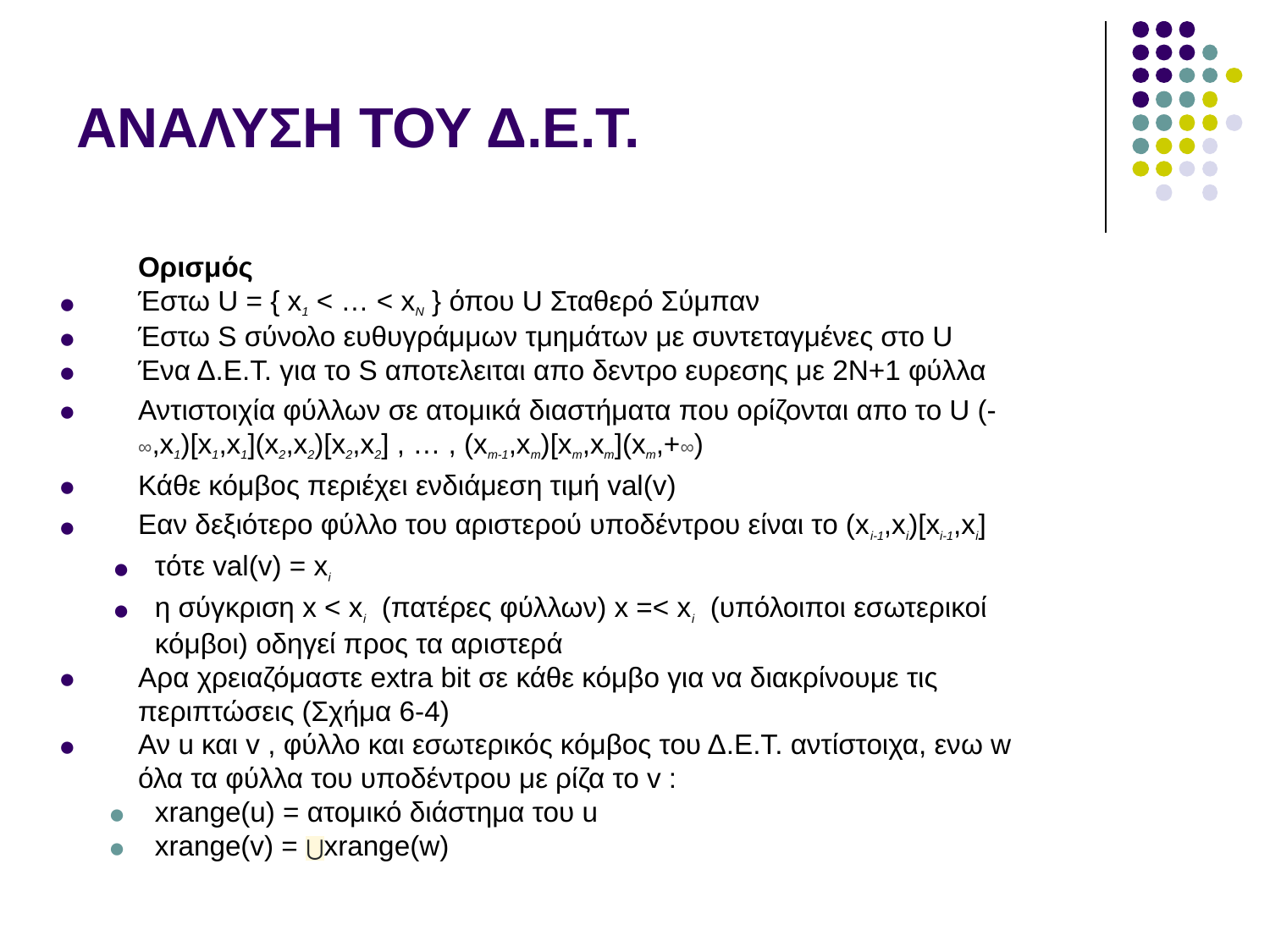

# ΑΝΑΛΥΣΗ ΤΟΥ Δ.Ε.Τ.
Ορισμός
Έστω U = { x1 < … < xN } όπου U Σταθερό Σύμπαν
Έστω S σύνολο ευθυγράμμων τμημάτων με συντεταγμένες στο U
Ένα Δ.Ε.Τ. για το S αποτελειται απο δεντρο ευρεσης με 2Ν+1 φύλλα
Αντιστοιχία φύλλων σε ατομικά διαστήματα που ορίζονται απο το U (-∞,x1)[x1,x1](x2,x2)[x2,x2] , … , (xm-1,xm)[xm,xm](xm,+∞)
Κάθε κόμβος περιέχει ενδιάμεση τιμή val(v)
Εαν δεξιότερο φύλλο του αριστερού υποδέντρου είναι το (xi-1,xi)[xi-1,xi]
τότε val(v) = xi
η σύγκριση x < xi  (πατέρες φύλλων) x =< xi  (υπόλοιποι εσωτερικοί κόμβοι) οδηγεί προς τα αριστερά
Αρα χρειαζόμαστε extra bit σε κάθε κόμβο για να διακρίνουμε τις περιπτώσεις (Σχήμα 6-4)
Αν u και v , φύλλο και εσωτερικός κόμβος του Δ.Ε.Τ. αντίστοιχα, ενω w όλα τα φύλλα του υποδέντρου με ρίζα το v :
xrange(u) = ατομικό διάστημα του u
xrange(v) = ⋃xrange(w)